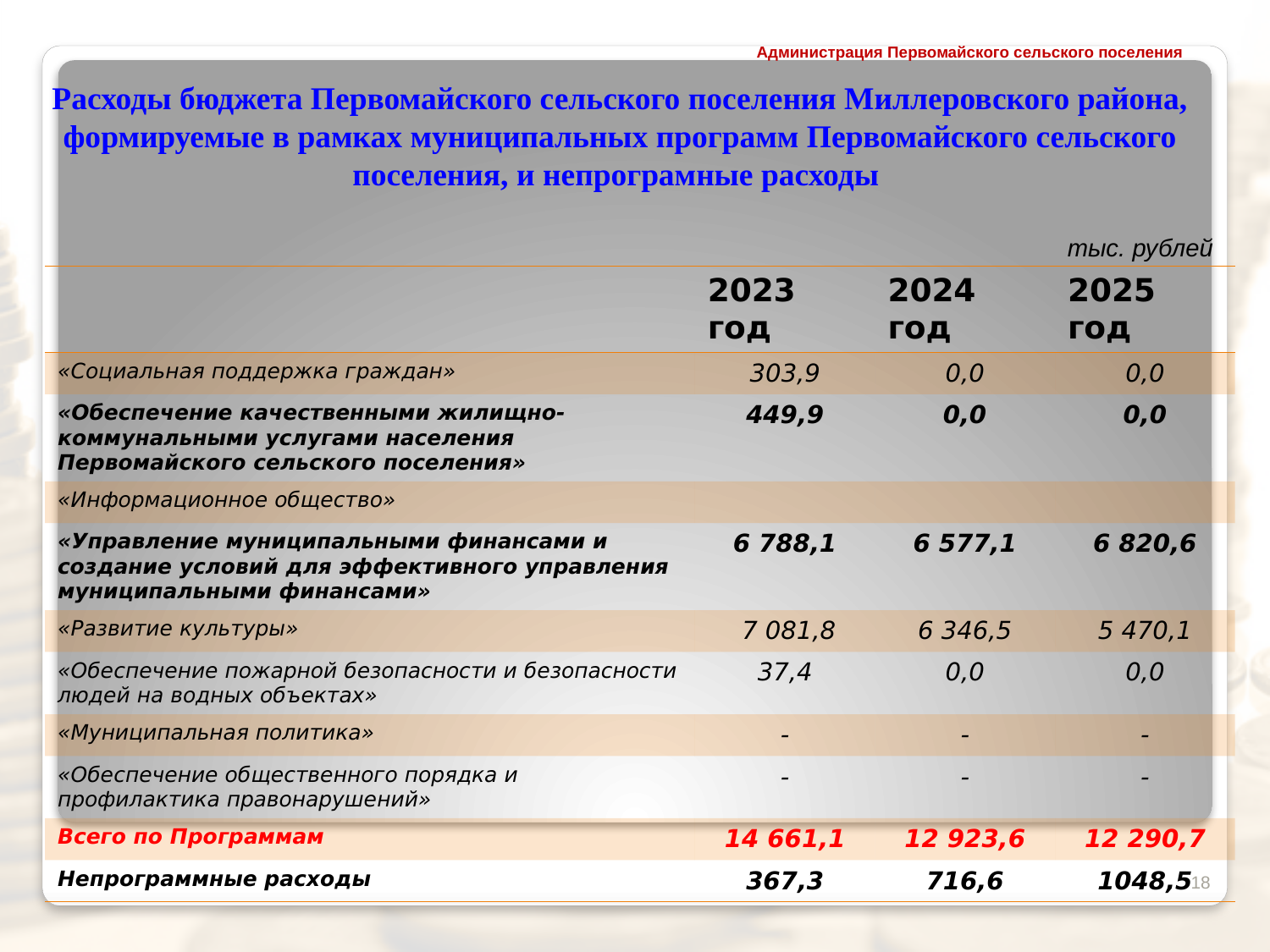

Администрация Первомайского сельского поселения
# Расходы бюджета Первомайского сельского поселения Миллеровского района, формируемые в рамках муниципальных программ Первомайского сельского поселения, и непрограмные расходы
тыс. рублей
|  | 2023 год | 2024 год | 2025 год |
| --- | --- | --- | --- |
| «Социальная поддержка граждан» | 303,9 | 0,0 | 0,0 |
| «Обеспечение качественными жилищно-коммунальными услугами населения Первомайского сельского поселения» | 449,9 | 0,0 | 0,0 |
| «Информационное общество» |  |  |  |
| «Управление муниципальными финансами и создание условий для эффективного управления муниципальными финансами» | 6 788,1 | 6 577,1 | 6 820,6 |
| «Развитие культуры» | 7 081,8 | 6 346,5 | 5 470,1 |
| «Обеспечение пожарной безопасности и безопасности людей на водных объектах» | 37,4 | 0,0 | 0,0 |
| «Муниципальная политика» | - | - | - |
| «Обеспечение общественного порядка и профилактика правонарушений» | - | - | - |
| Всего по Программам | 14 661,1 | 12 923,6 | 12 290,7 |
| Непрограммные расходы | 367,3 | 716,6 | 1048,5 |
18